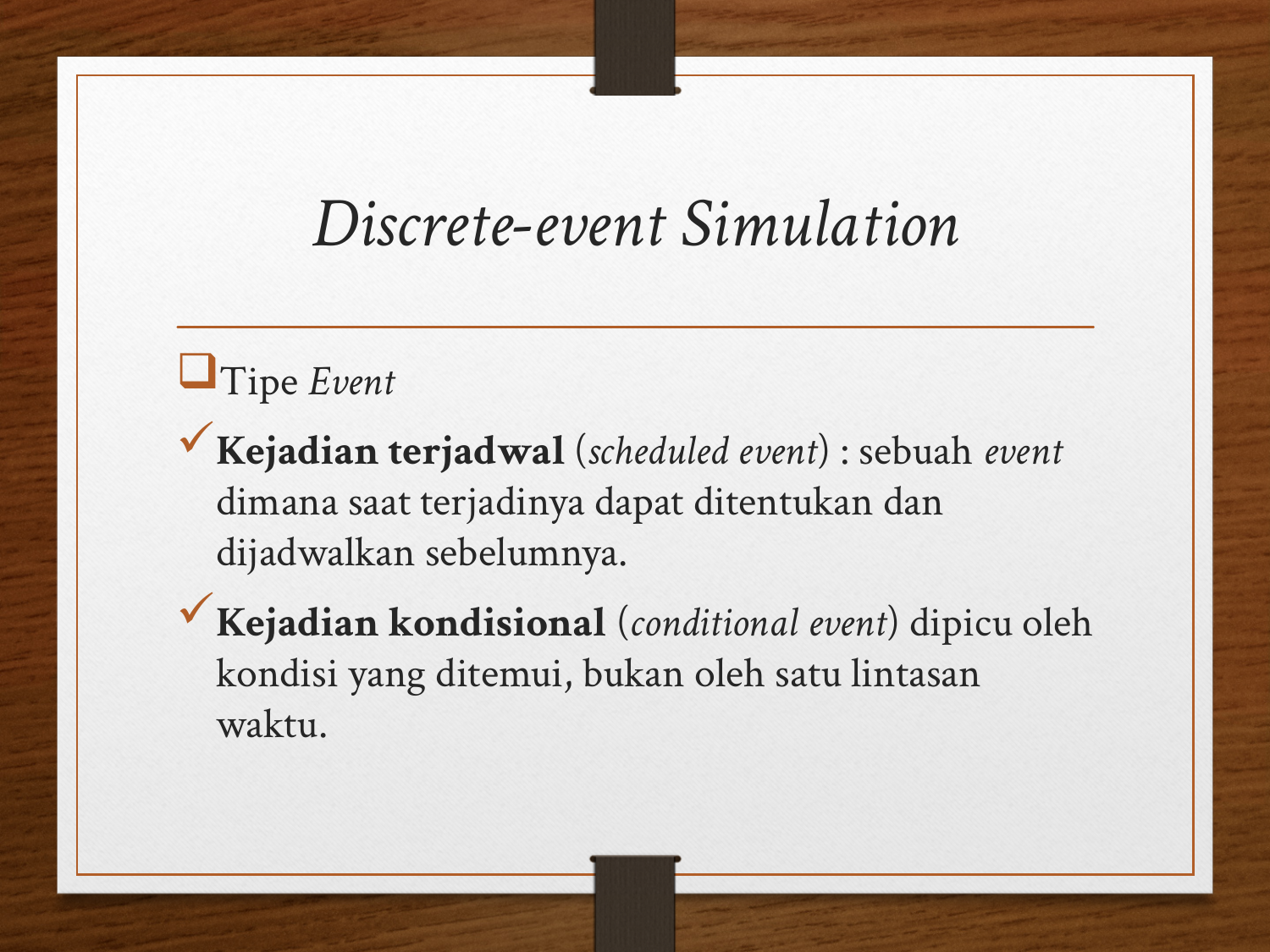

# Discrete-event Simulation
Tipe Event
Kejadian terjadwal (scheduled event) : sebuah event dimana saat terjadinya dapat ditentukan dan dijadwalkan sebelumnya.
Kejadian kondisional (conditional event) dipicu oleh kondisi yang ditemui, bukan oleh satu lintasan waktu.